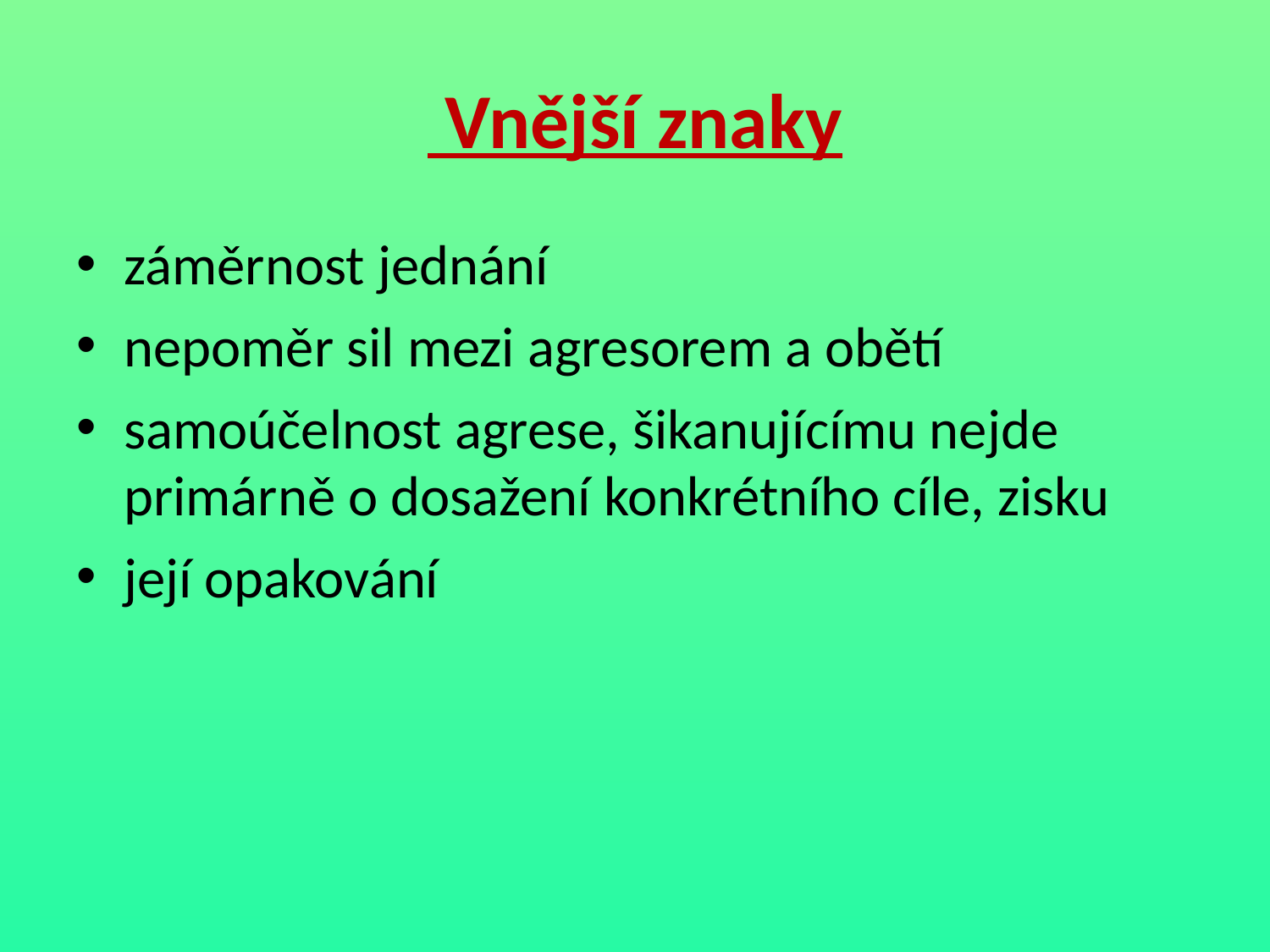

# Vnější znaky
záměrnost jednání
nepoměr sil mezi agresorem a obětí
samoúčelnost agrese, šikanujícímu nejde primárně o dosažení konkrétního cíle, zisku
její opakování